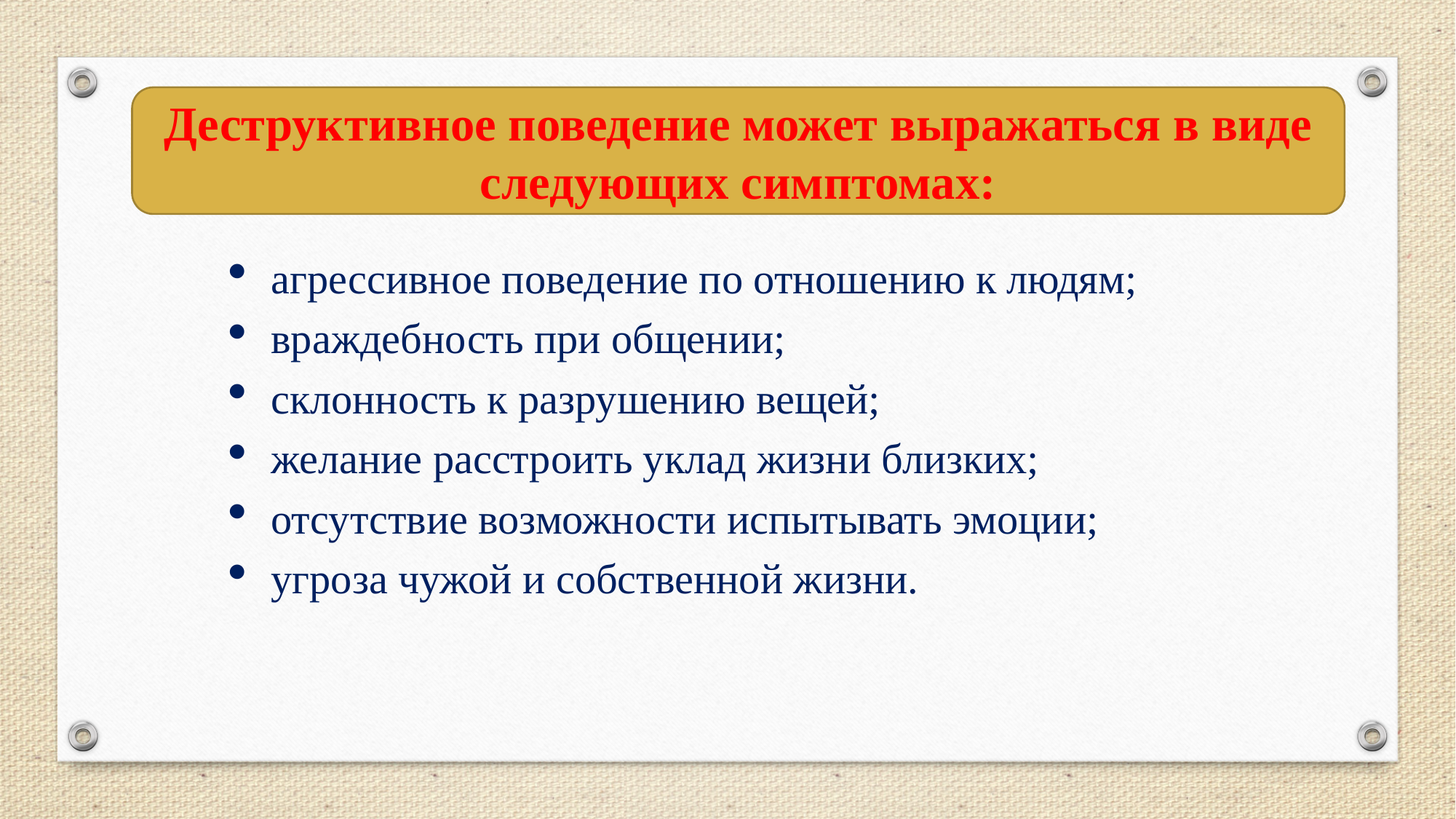

агрессивное поведение по отношению к людям;
враждебность при общении;
склонность к разрушению вещей;
желание расстроить уклад жизни близких;
отсутствие возможности испытывать эмоции;
угроза чужой и собственной жизни.
Деструктивное поведение может выражаться в виде следующих симптомах: